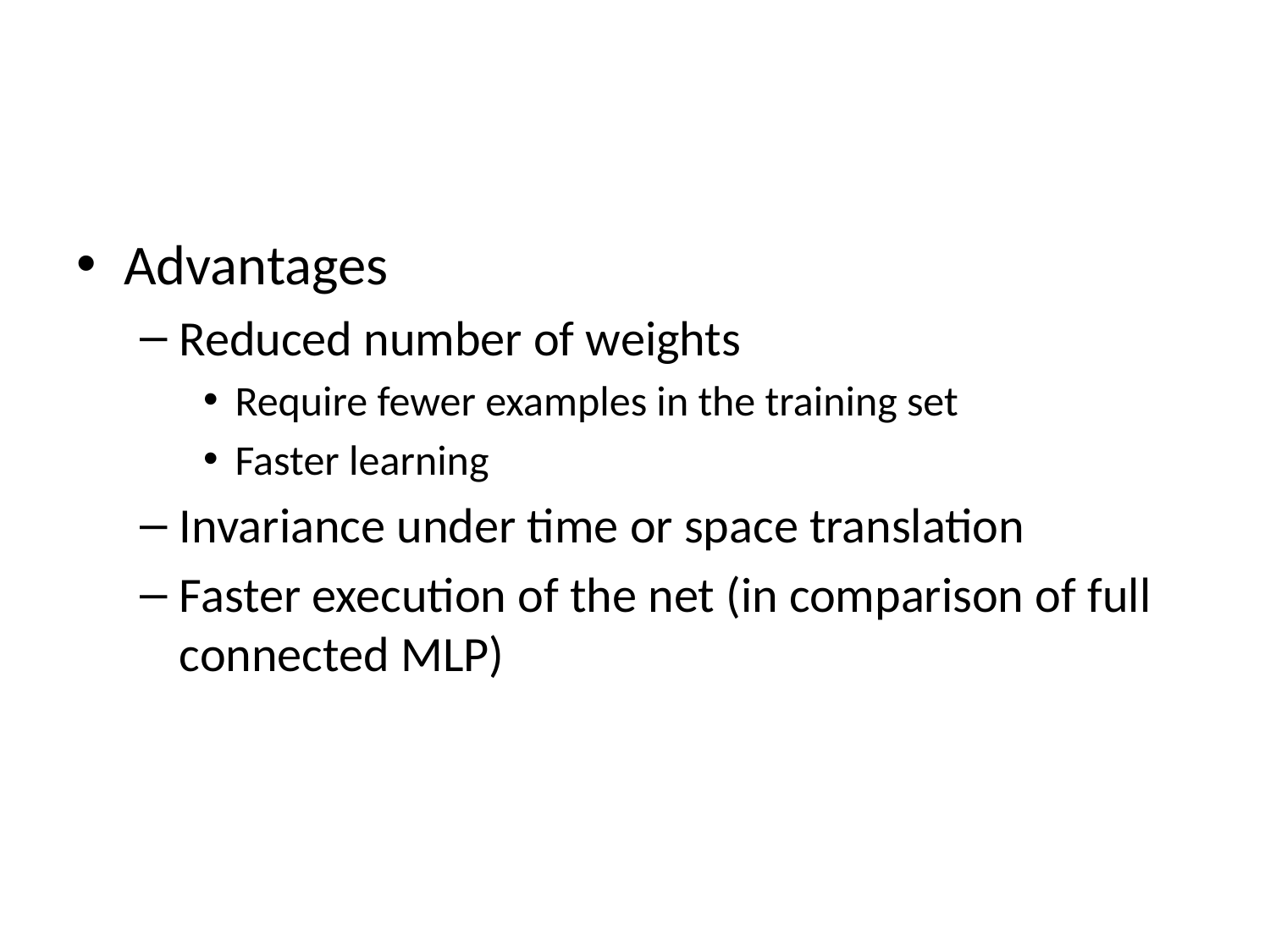

Advantages
Reduced number of weights
Require fewer examples in the training set
Faster learning
Invariance under time or space translation
Faster execution of the net (in comparison of full connected MLP)